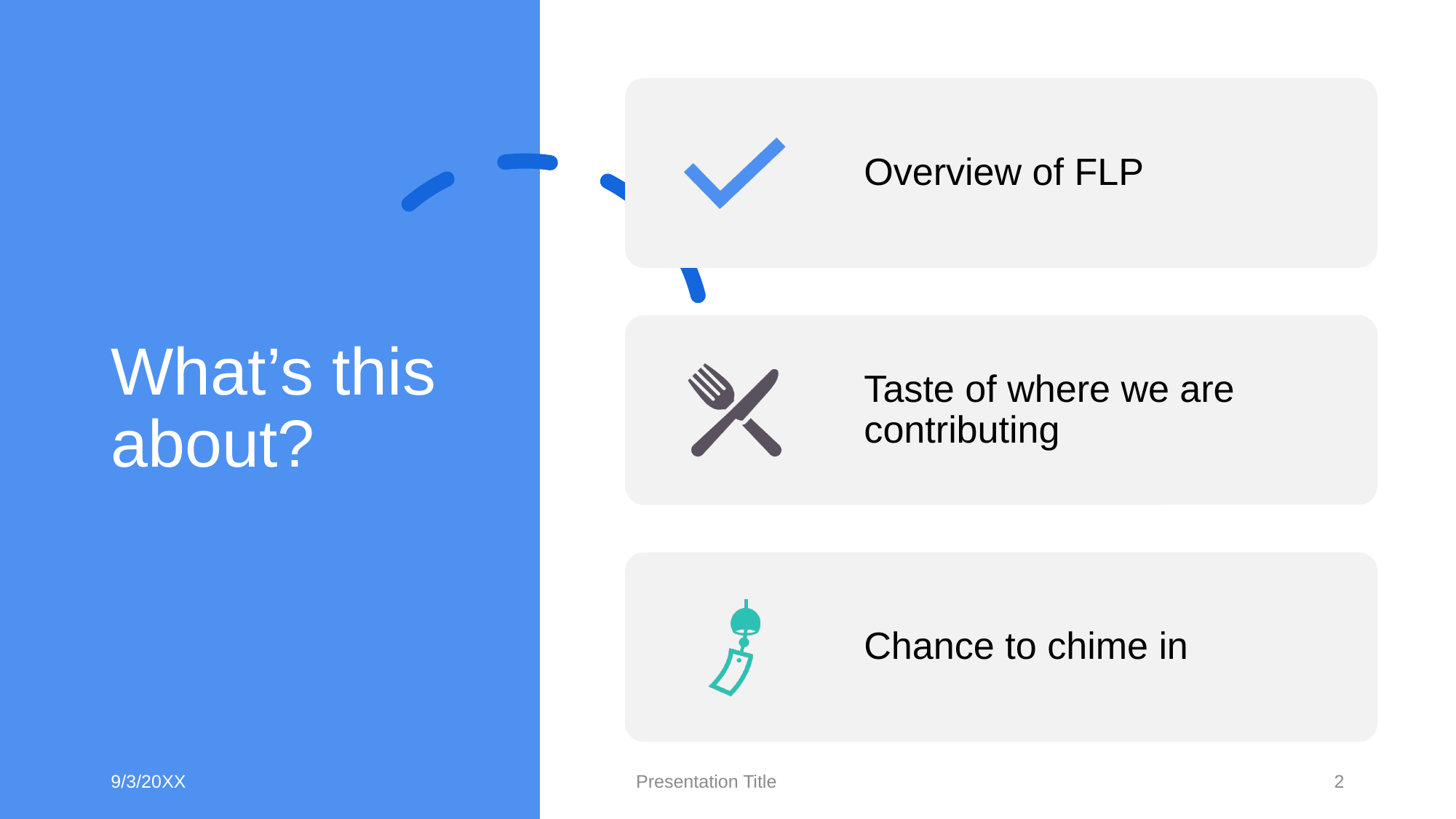

# What’s this about?
Overview of FLP
Taste of where we are contributing
Chance to chime in

9/3/20XX
Presentation Title
2